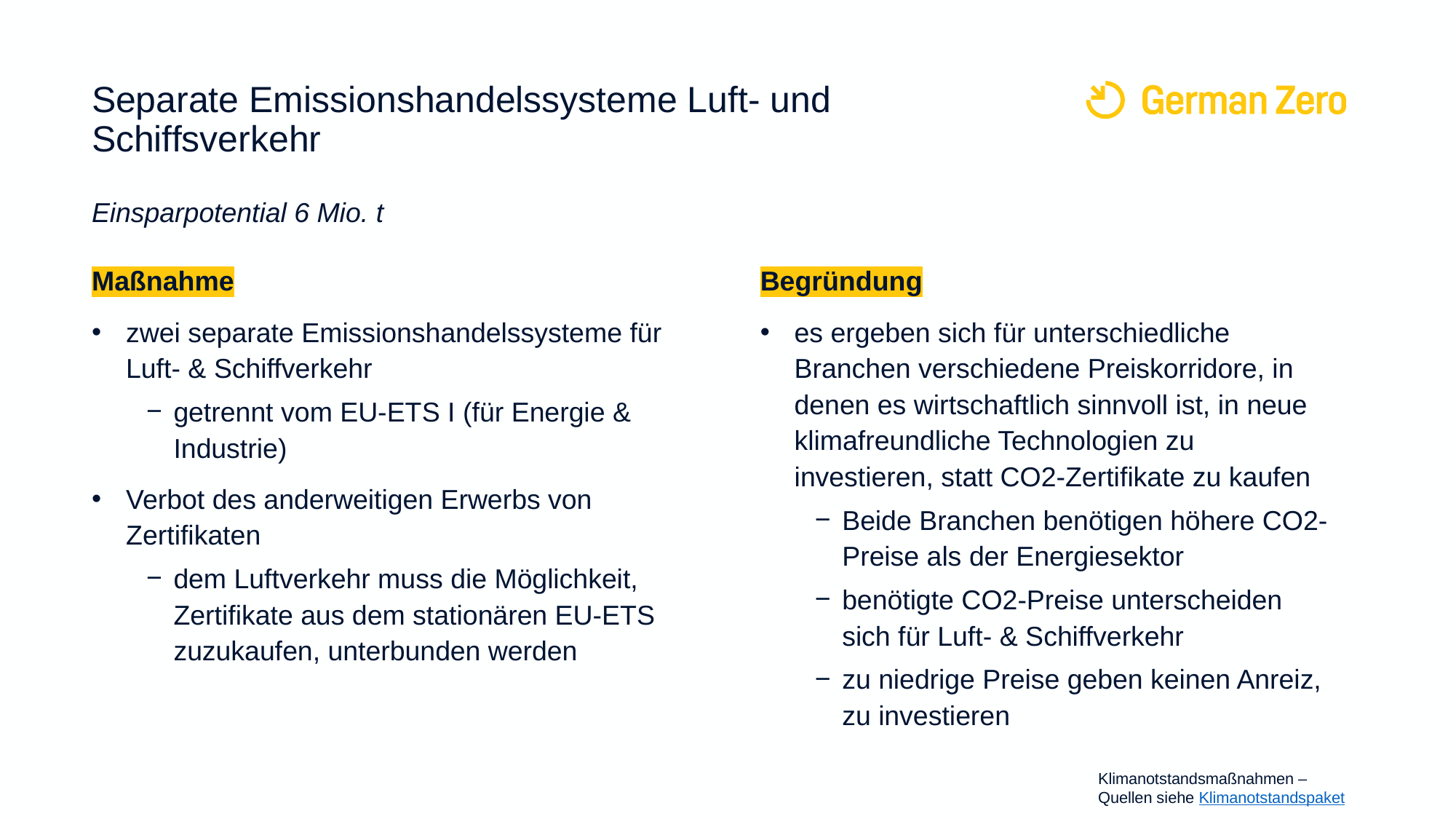

# Separate Emissionshandelssysteme Luft- und Schiffsverkehr Einsparpotential 6 Mio. t
Maßnahme
zwei separate Emissionshandelssysteme für Luft- & Schiffverkehr
getrennt vom EU-ETS I (für Energie & Industrie)
Verbot des anderweitigen Erwerbs von Zertifikaten
dem Luftverkehr muss die Möglichkeit, Zertifikate aus dem stationären EU-ETS zuzukaufen, unterbunden werden
Begründung
es ergeben sich für unterschiedliche Branchen verschiedene Preiskorridore, in denen es wirtschaftlich sinnvoll ist, in neue klimafreundliche Technologien zu investieren, statt CO2-Zertifikate zu kaufen
Beide Branchen benötigen höhere CO2-Preise als der Energiesektor
benötigte CO2-Preise unterscheiden sich für Luft- & Schiffverkehr
zu niedrige Preise geben keinen Anreiz, zu investieren

Klimanotstandsmaßnahmen –
Quellen siehe Klimanotstandspaket